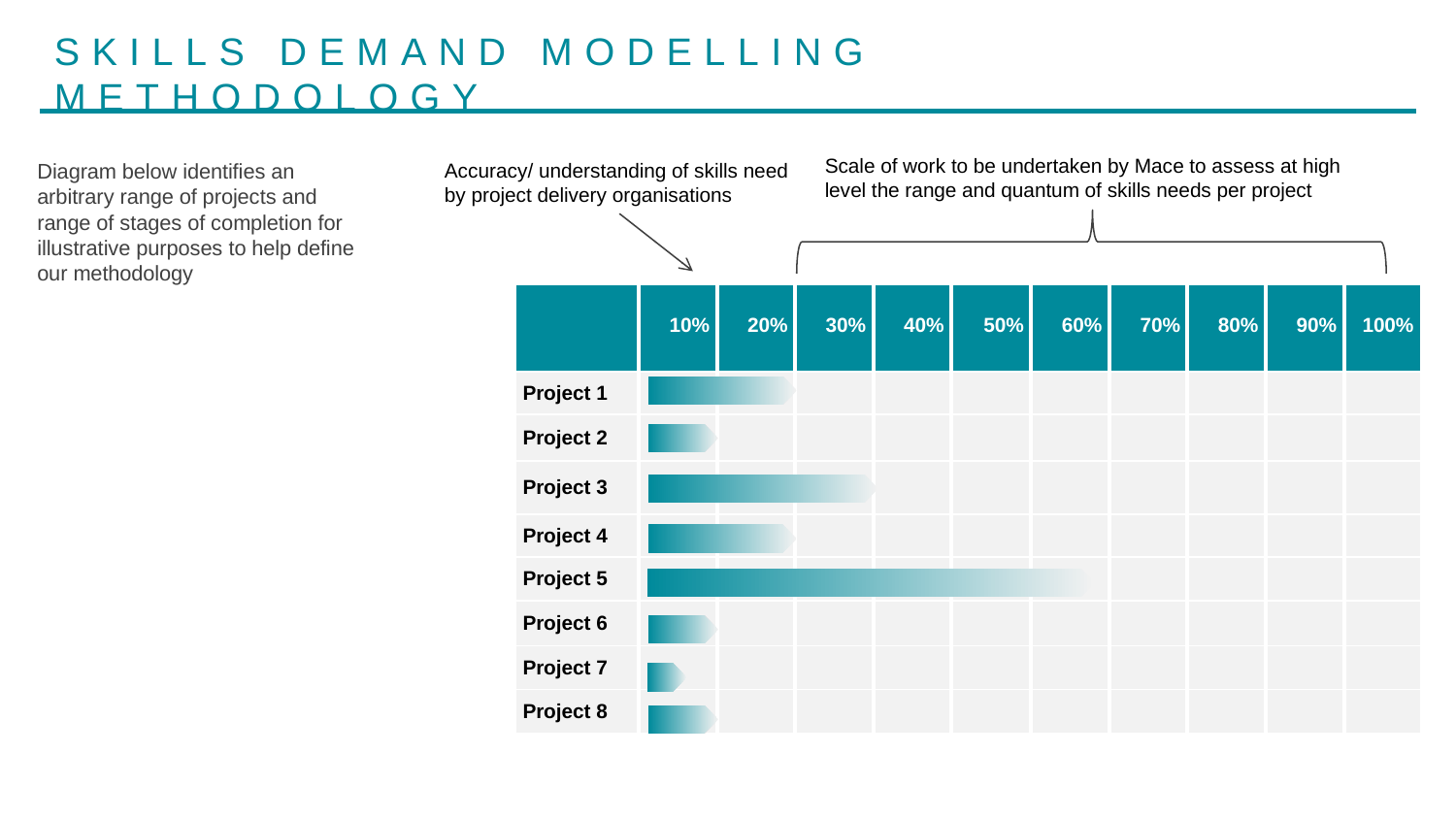

Skills demand modelling methodology
Scale of work to be undertaken by Mace to assess at high level the range and quantum of skills needs per project
Diagram below identifies an arbitrary range of projects and range of stages of completion for illustrative purposes to help define our methodology
Accuracy/ understanding of skills need by project delivery organisations
|  | 10% | 20% | 30% | 40% | 50% | 60% | 70% | 80% | 90% | 100% |
| --- | --- | --- | --- | --- | --- | --- | --- | --- | --- | --- |
| Project 1 |  |  |  |  |  |  |  |  |  |  |
| Project 2 |  |  |  |  |  |  |  |  |  |  |
| Project 3 |  |  |  |  |  |  |  |  |  |  |
| Project 4 |  |  |  |  |  |  |  |  |  |  |
| Project 5 |  |  |  |  |  |  |  |  |  |  |
| Project 6 |  |  |  |  |  |  |  |  |  |  |
| Project 7 |  |  |  |  |  |  |  |  |  |  |
| Project 8 |  |  |  |  |  |  |  |  |  |  |